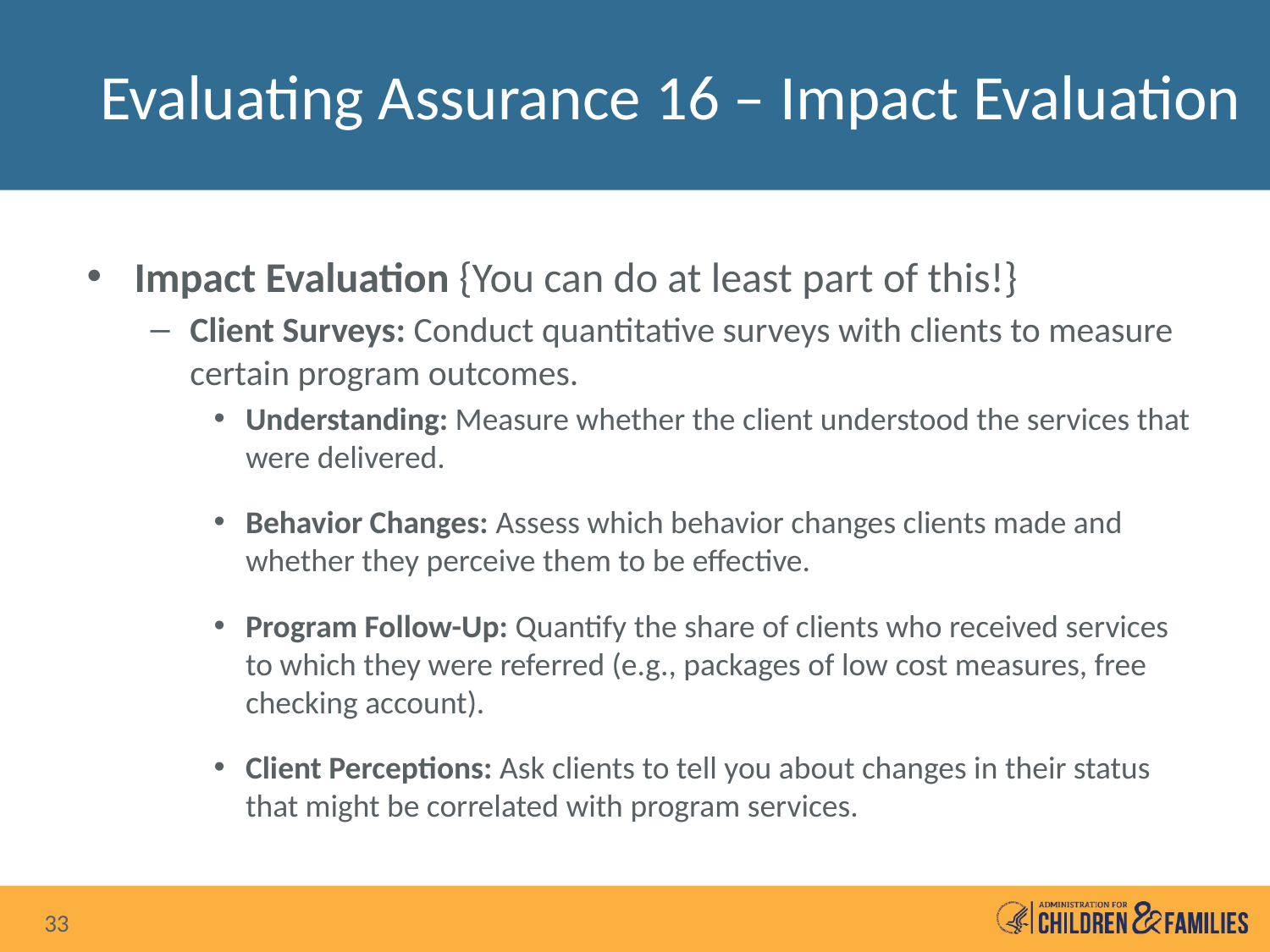

# Evaluating Assurance 16 – Impact Evaluation
Impact Evaluation {You can do at least part of this!}
Client Surveys: Conduct quantitative surveys with clients to measure certain program outcomes.
Understanding: Measure whether the client understood the services that were delivered.
Behavior Changes: Assess which behavior changes clients made and whether they perceive them to be effective.
Program Follow-Up: Quantify the share of clients who received services to which they were referred (e.g., packages of low cost measures, free checking account).
Client Perceptions: Ask clients to tell you about changes in their status that might be correlated with program services.

33